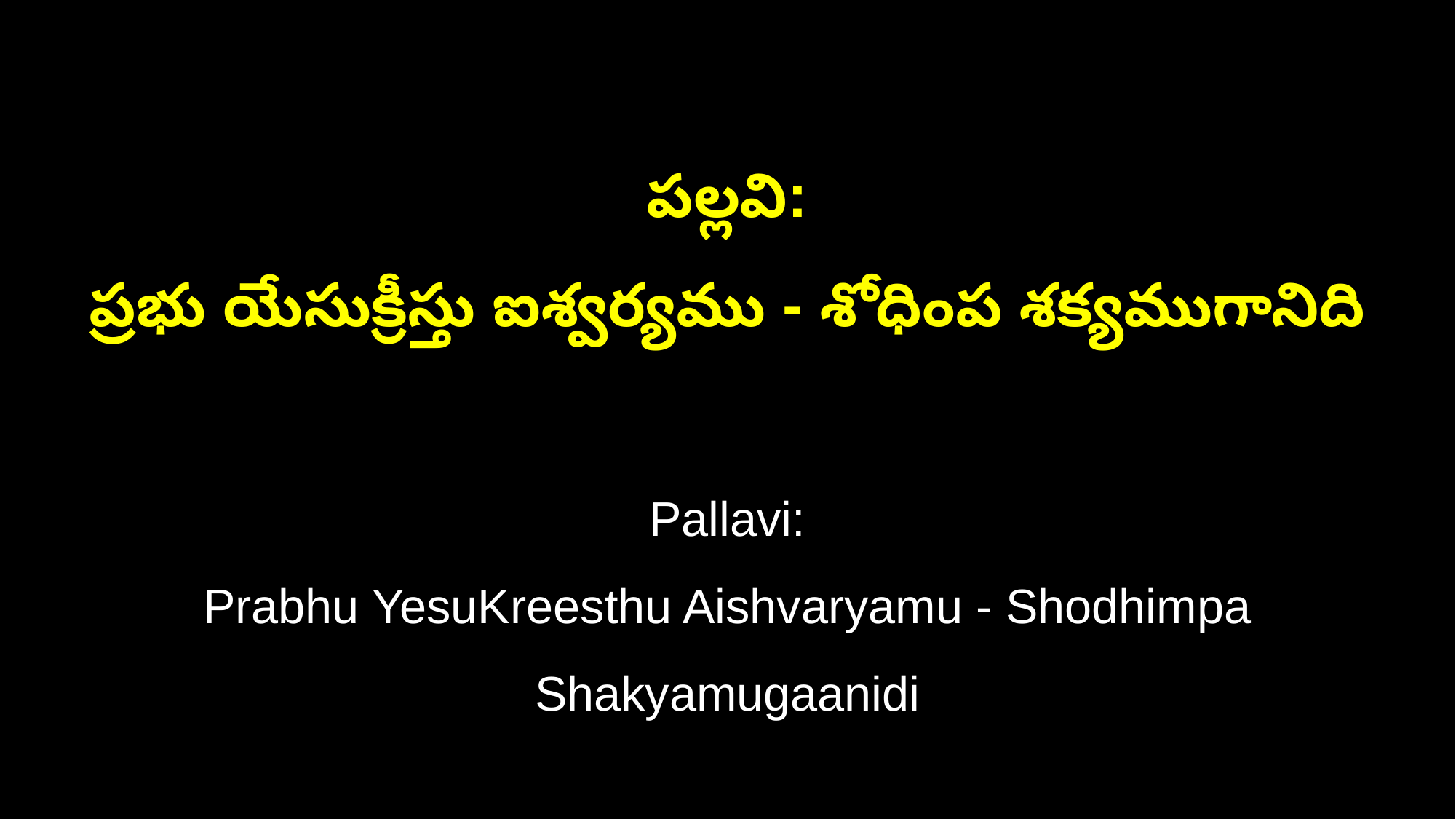

పల్లవి:
ప్రభు యేసుక్రీస్తు ఐశ్వర్యము - శోధింప శక్యముగానిది
Pallavi:
Prabhu YesuKreesthu Aishvaryamu - Shodhimpa Shakyamugaanidi